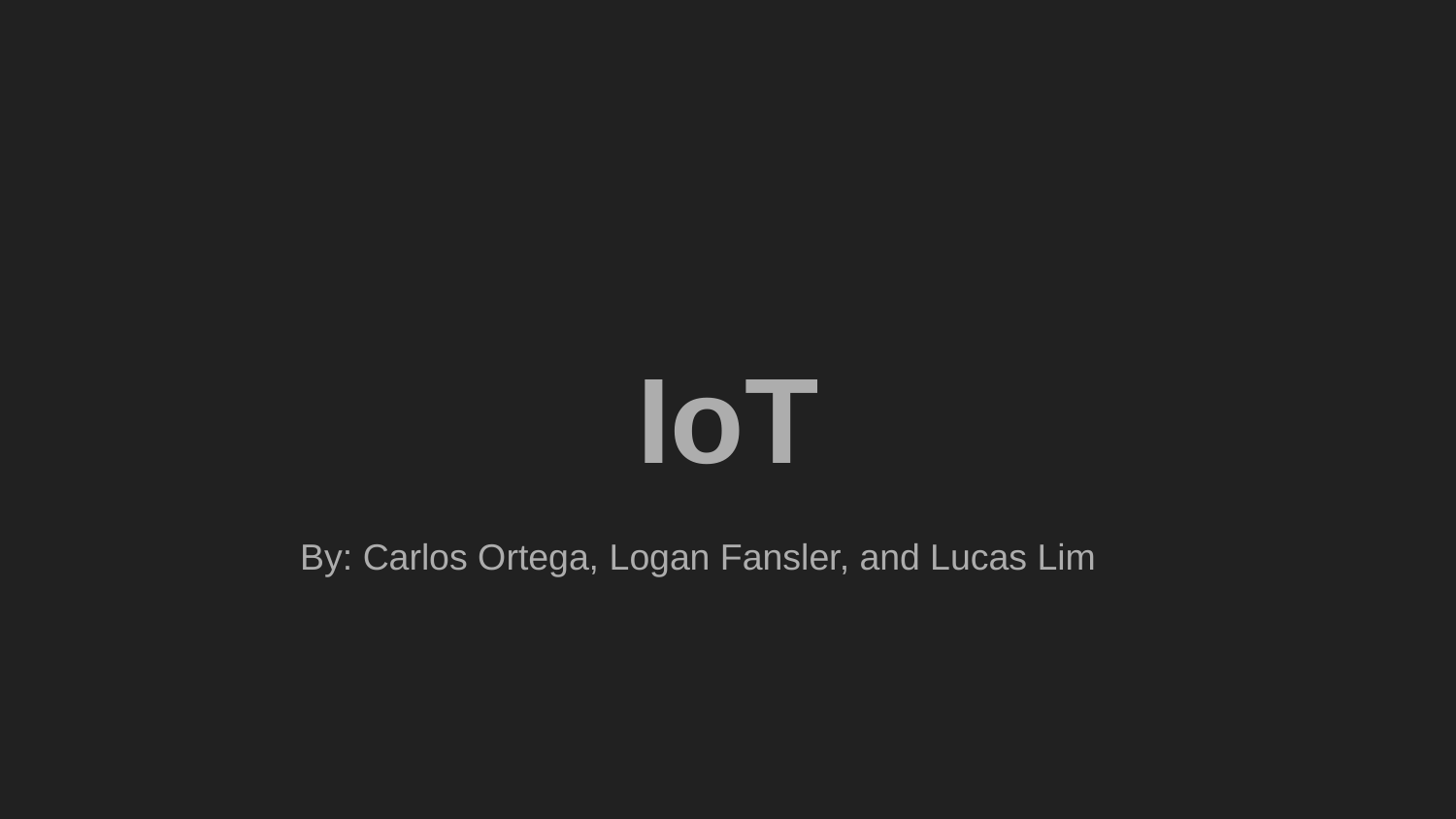

IoT
By: Carlos Ortega, Logan Fansler, and Lucas Lim